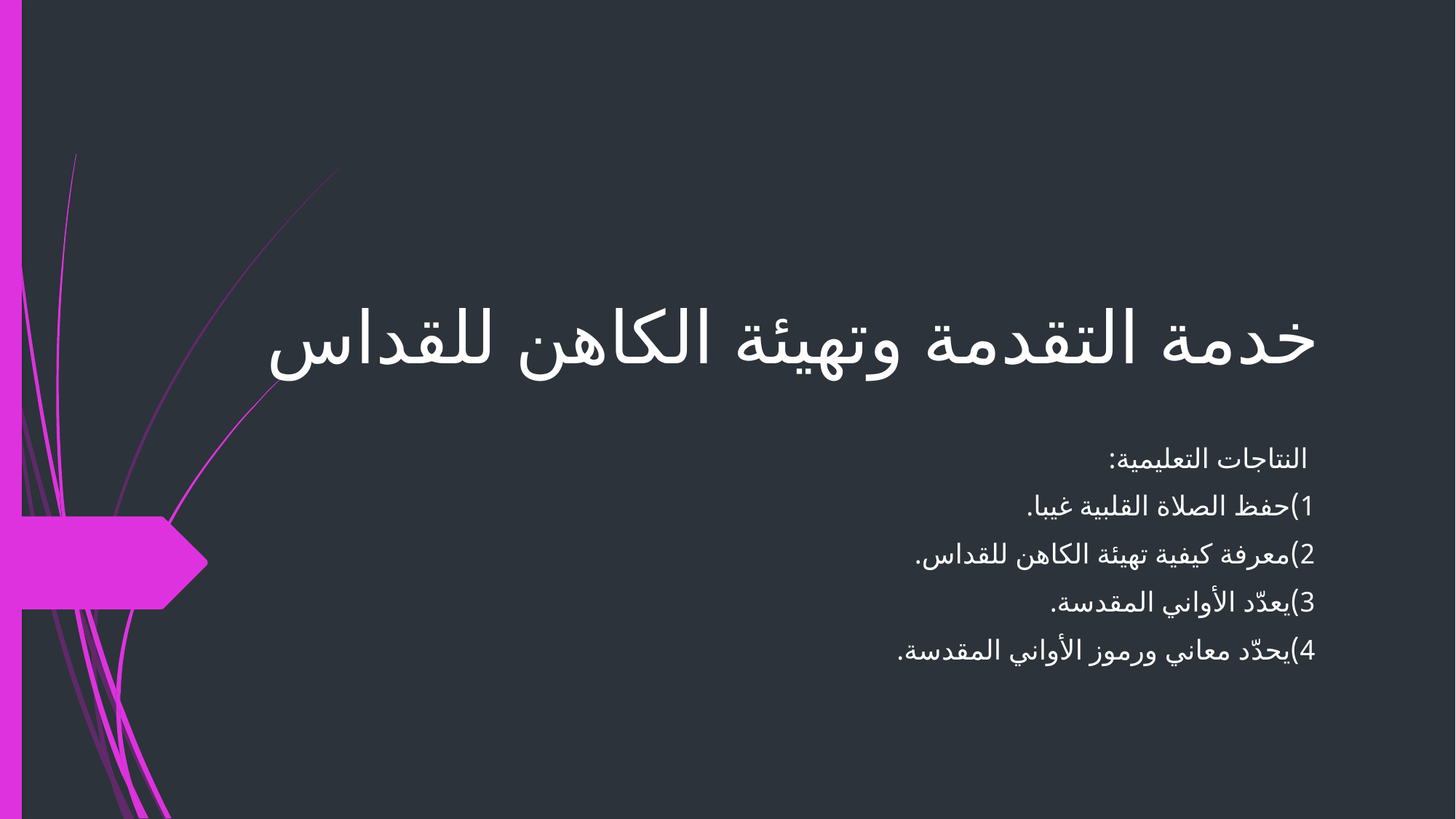

# خدمة التقدمة وتهيئة الكاهن للقداس
 النتاجات التعليمية:
1)حفظ الصلاة القلبية غيبا.
2)معرفة كيفية تهيئة الكاهن للقداس.
3)يعدّد الأواني المقدسة.
4)يحدّد معاني ورموز الأواني المقدسة.